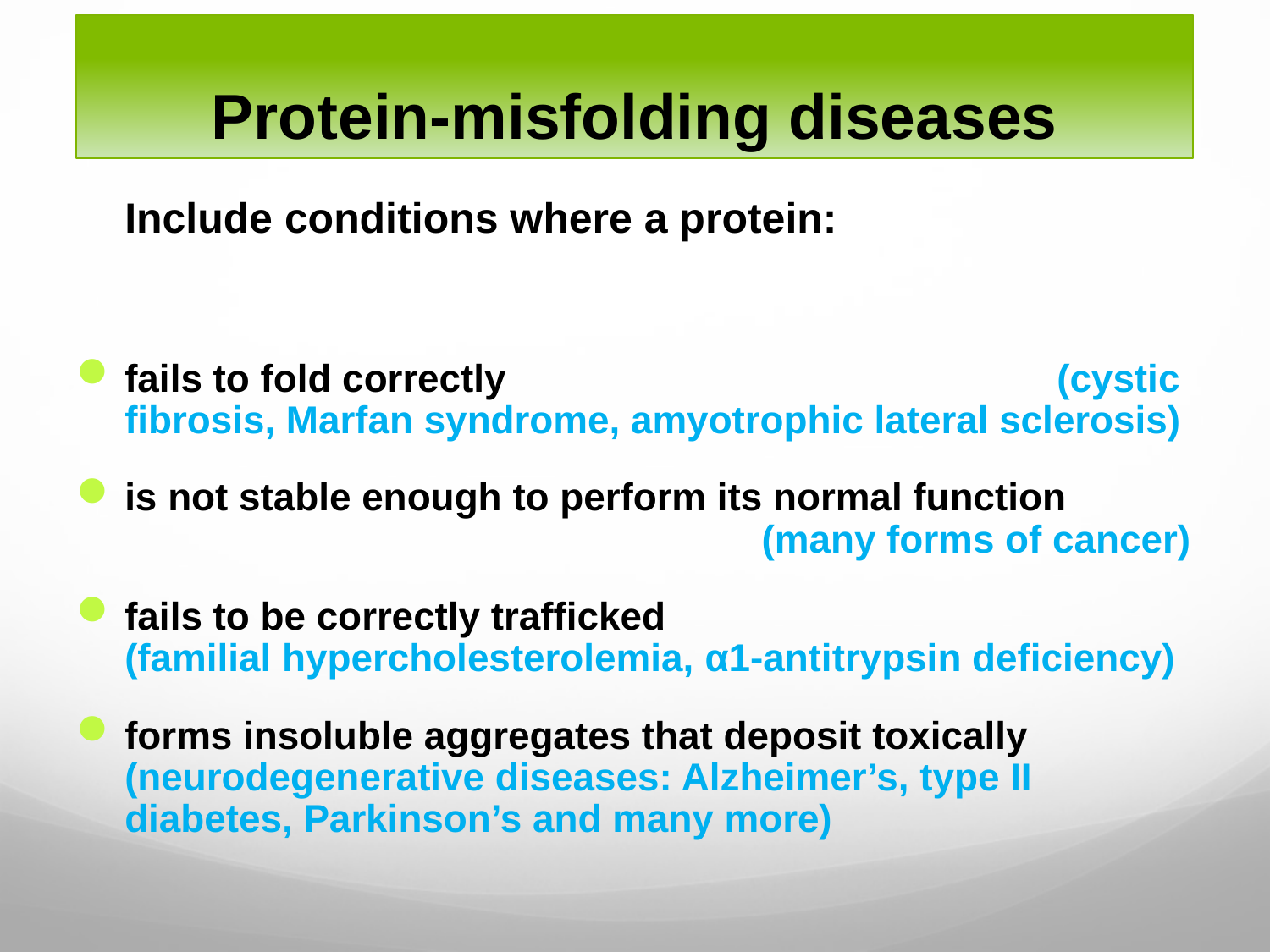

# Protein-misfolding diseases
	Include conditions where a protein:

fails to fold correctly                                                   (cystic fibrosis, Marfan syndrome, amyotrophic lateral sclerosis)
is not stable enough to perform its normal function                                                                       (many forms of cancer)
fails to be correctly trafficked                                    (familial hypercholesterolemia, α1-antitrypsin deficiency)
forms insoluble aggregates that deposit toxically         (neurodegenerative diseases: Alzheimer’s, type II diabetes, Parkinson’s and many more)